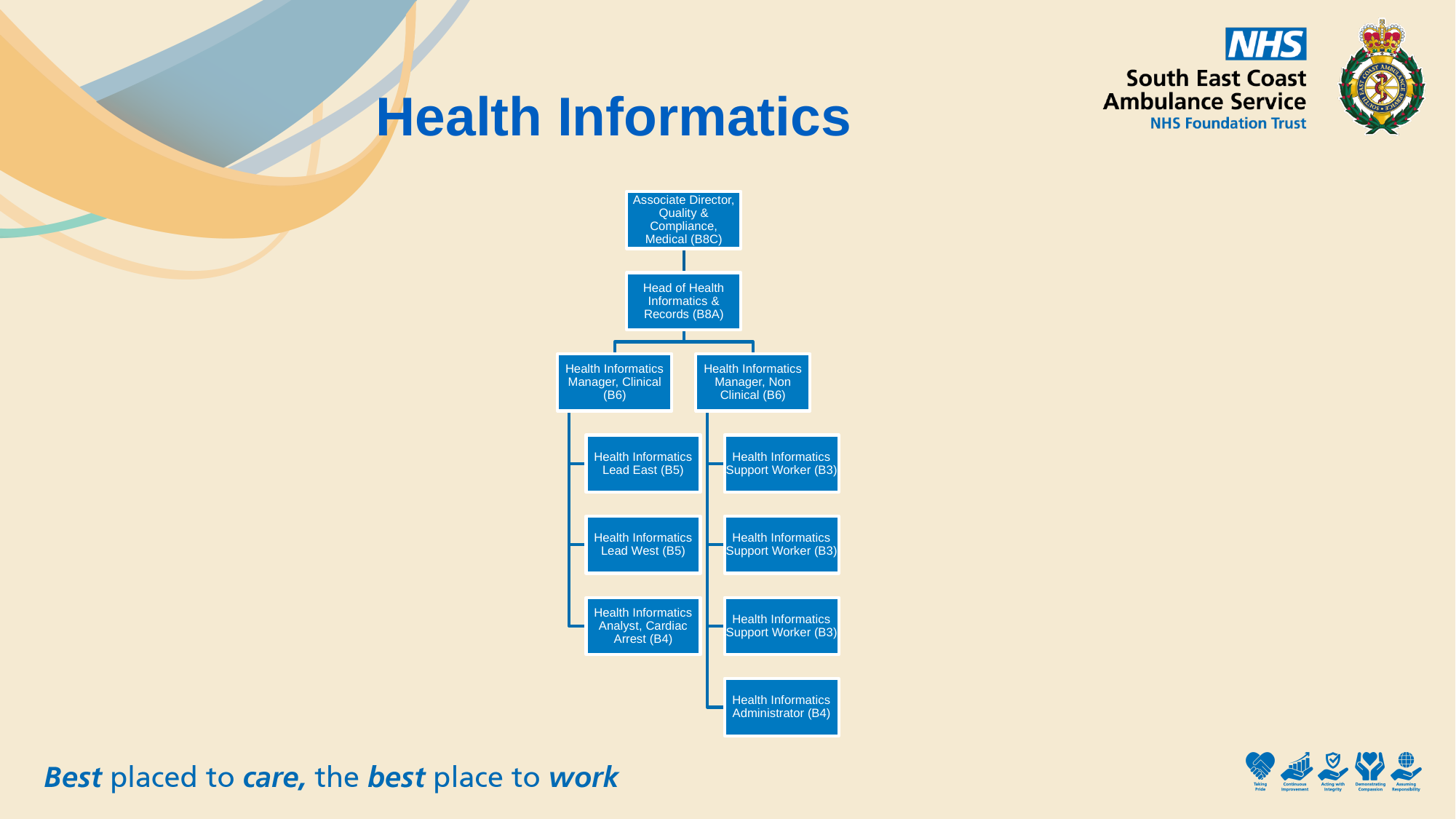

# Health Informatics
Associate Director, Quality & Compliance, Medical (B8C)
Head of Health Informatics & Records (B8A)
Health Informatics Manager, Clinical (B6)
Health Informatics Lead East (B5)
Health Informatics Lead West (B5)
Health Informatics Analyst, Cardiac Arrest (B4)
Health Informatics Manager, Non Clinical (B6)
Health Informatics Support Worker (B3)
Health Informatics Support Worker (B3)
Health Informatics Support Worker (B3)
Health Informatics Administrator (B4)